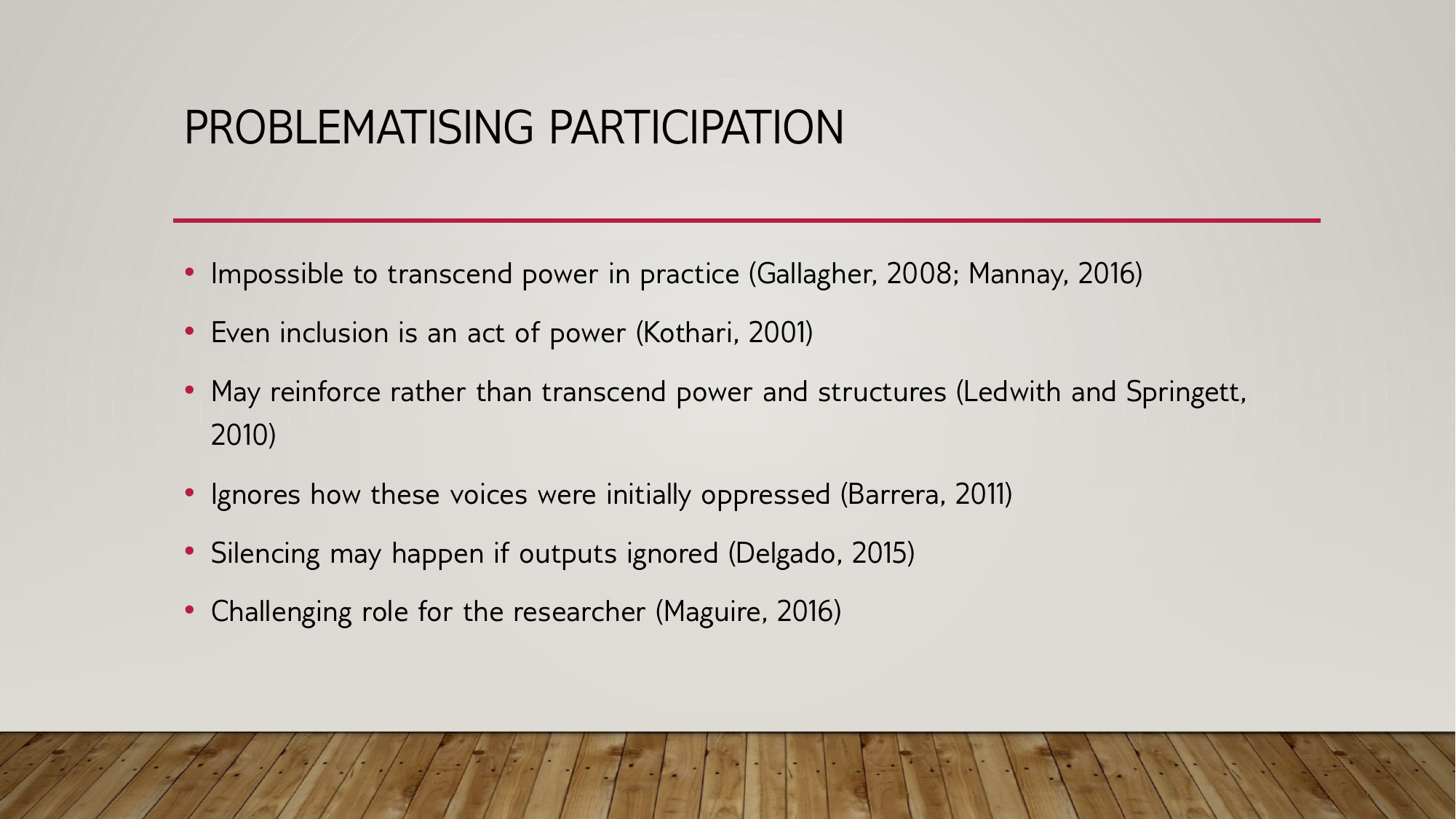

# Problematising participation
Impossible to transcend power in practice (Gallagher, 2008; Mannay, 2016)
Even inclusion is an act of power (Kothari, 2001)
May reinforce rather than transcend power and structures (Ledwith and Springett, 2010)
Ignores how these voices were initially oppressed (Barrera, 2011)
Silencing may happen if outputs ignored (Delgado, 2015)
Challenging role for the researcher (Maguire, 2016)